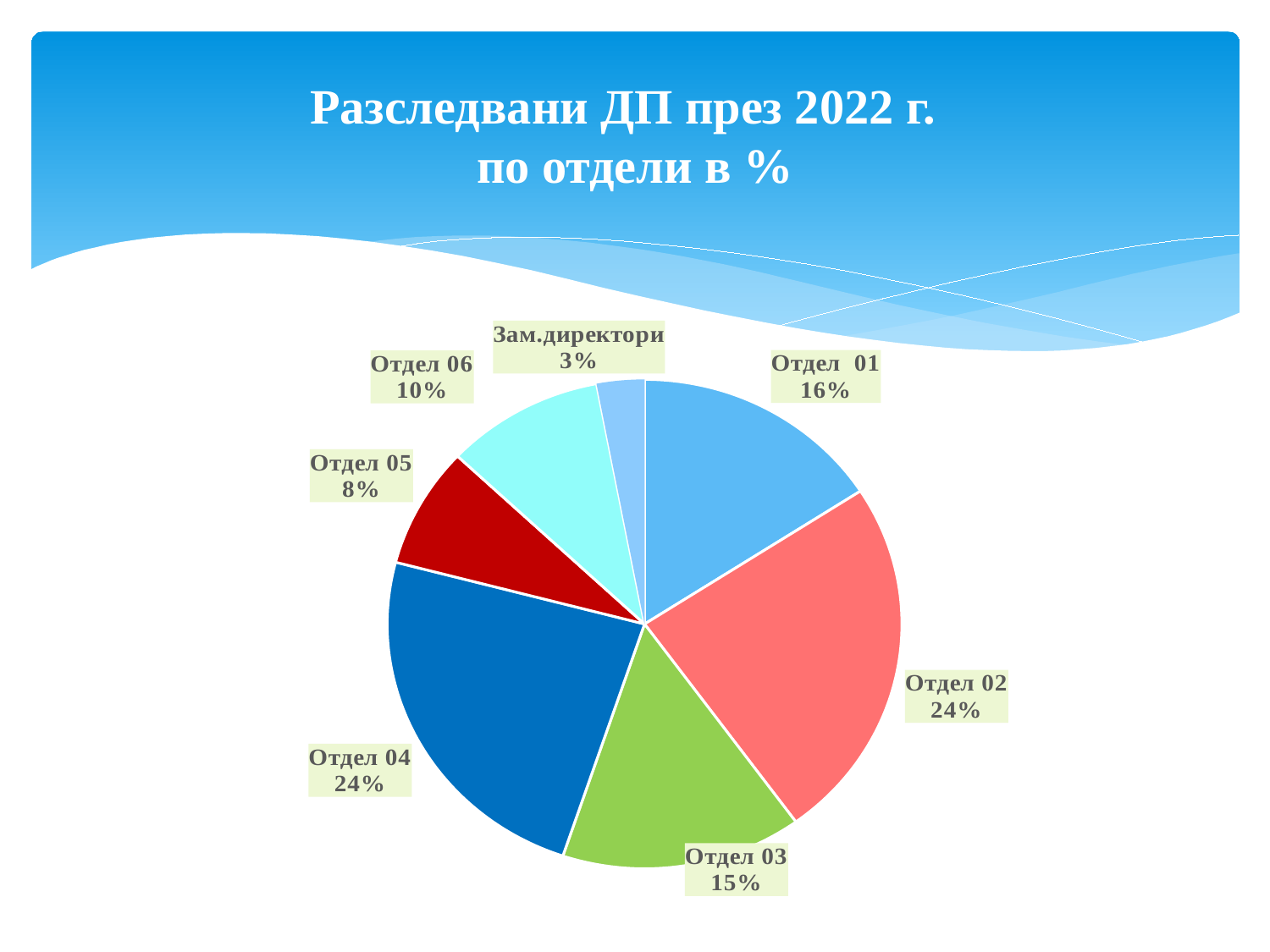

# Разследвани ДП през 2022 г. по отдели в %

### Chart

| Category | разследвани ДП |
|---|---|
| Отдел  01 | 15.9 |
| Отдел 02 | 24.22 |
| Отдел 03 | 15.2 |
| Отдел 04 | 24.0 |
| Отдел 05 | 8.0 |
| Отдел 06 | 10.0 |
| Зам.директори | 3.0 |